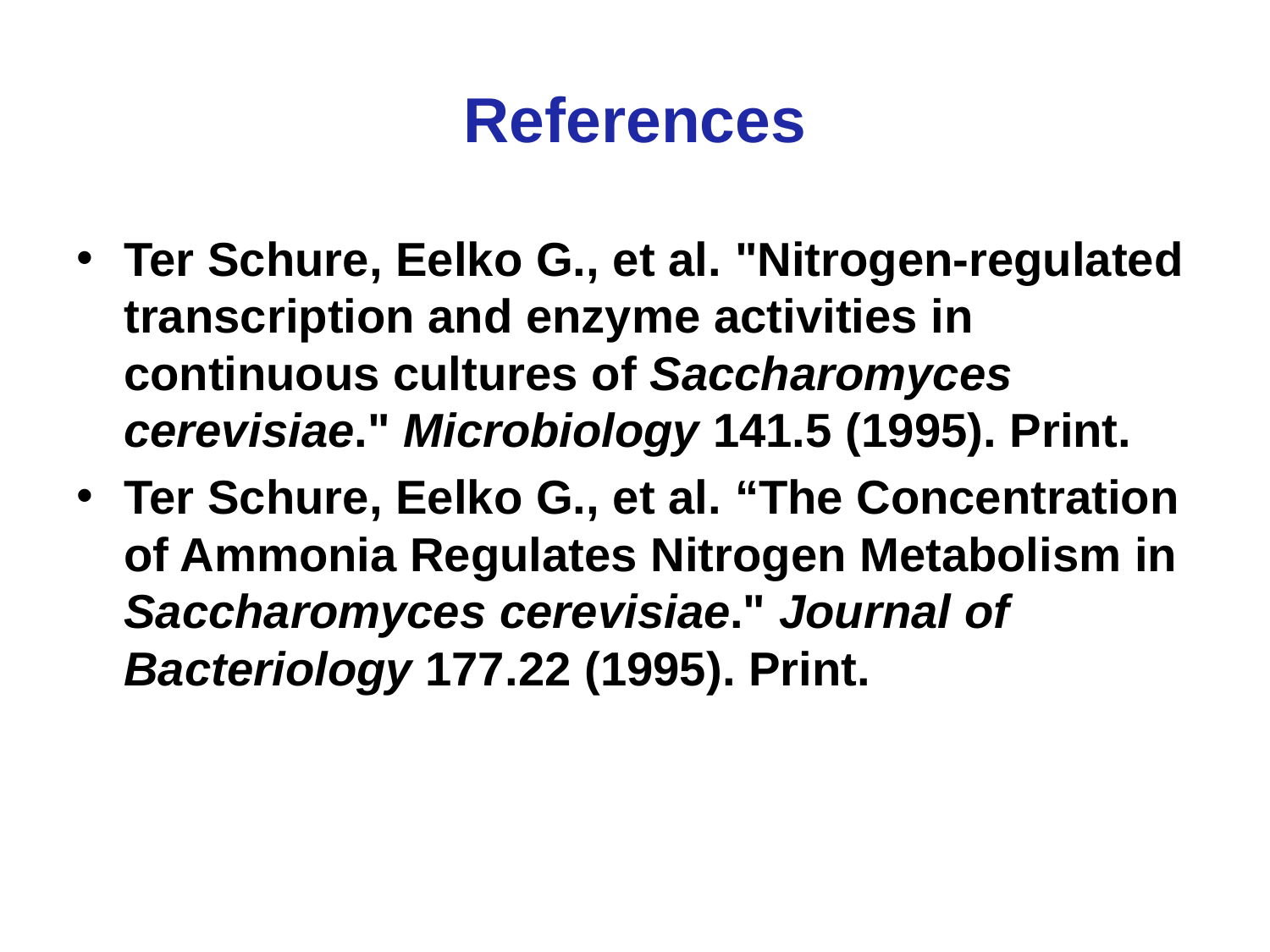

# References
Ter Schure, Eelko G., et al. "Nitrogen-regulated transcription and enzyme activities in continuous cultures of Saccharomyces cerevisiae." Microbiology 141.5 (1995). Print.
Ter Schure, Eelko G., et al. “The Concentration of Ammonia Regulates Nitrogen Metabolism in Saccharomyces cerevisiae." Journal of Bacteriology 177.22 (1995). Print.